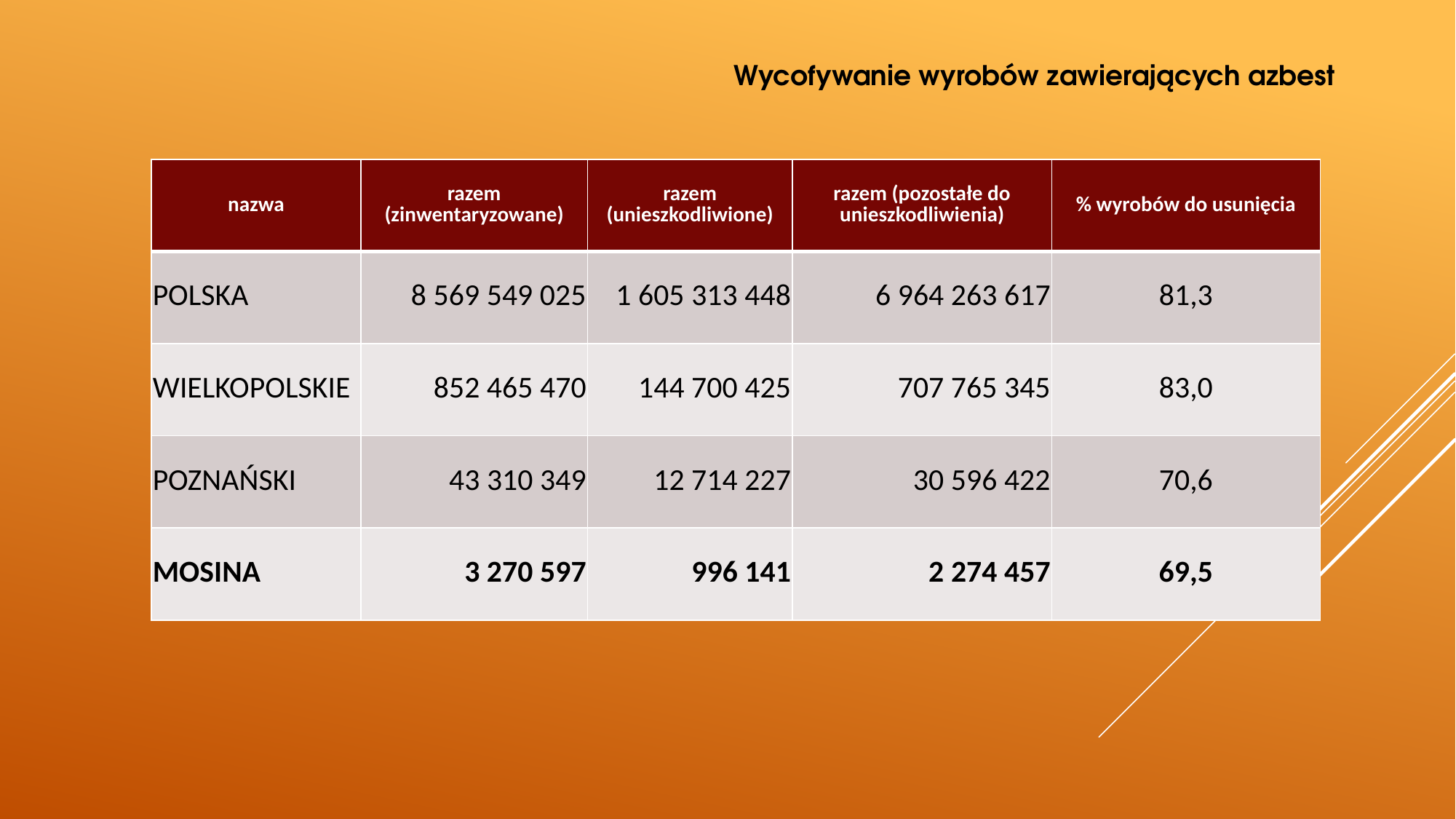

Wycofywanie wyrobów zawierających azbest
| nazwa | razem (zinwentaryzowane) | razem (unieszkodliwione) | razem (pozostałe do unieszkodliwienia) | % wyrobów do usunięcia |
| --- | --- | --- | --- | --- |
| POLSKA | 8 569 549 025 | 1 605 313 448 | 6 964 263 617 | 81,3 |
| WIELKOPOLSKIE | 852 465 470 | 144 700 425 | 707 765 345 | 83,0 |
| POZNAŃSKI | 43 310 349 | 12 714 227 | 30 596 422 | 70,6 |
| MOSINA | 3 270 597 | 996 141 | 2 274 457 | 69,5 |